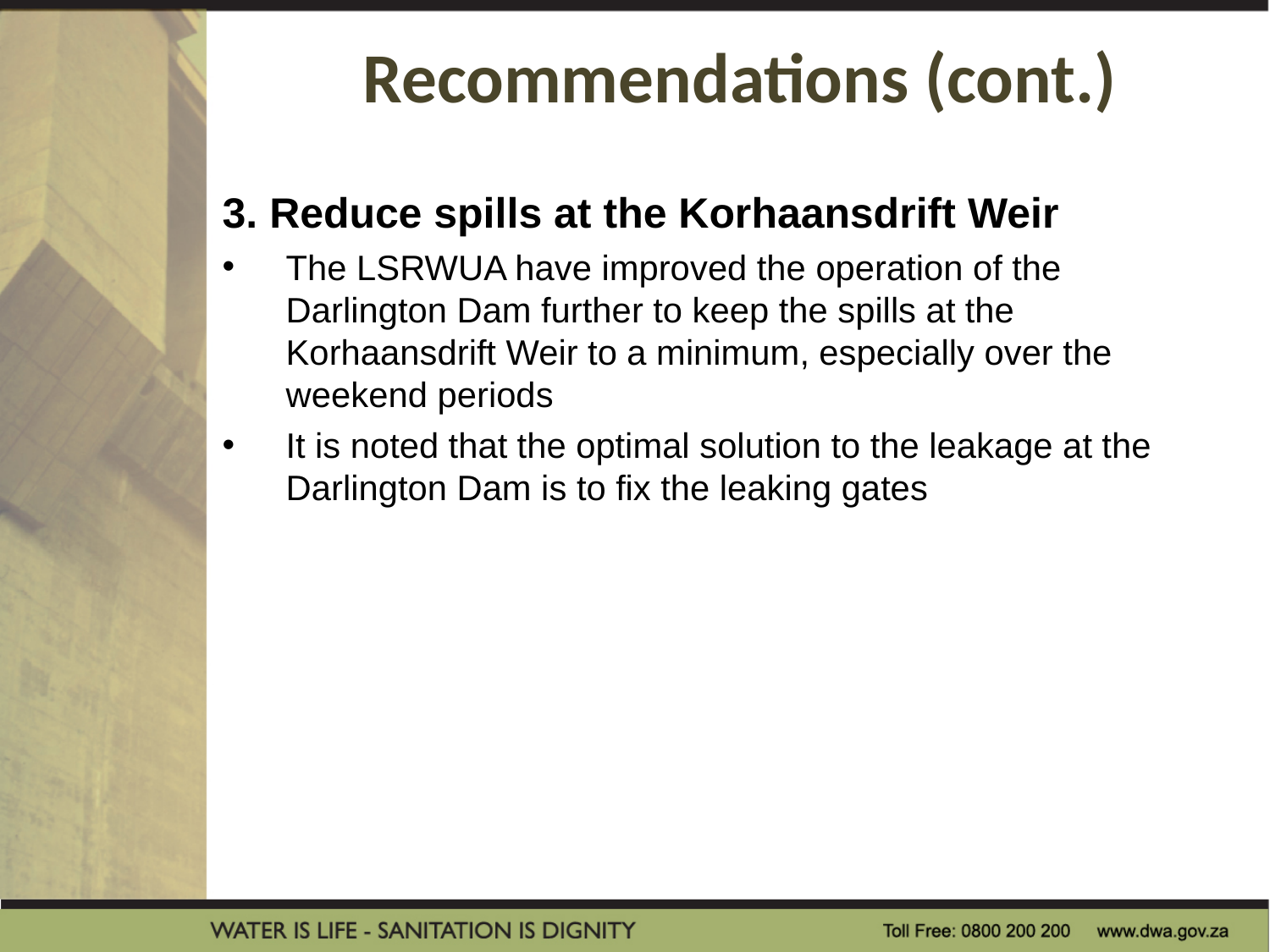

# Recommendations (cont.)
3. Reduce spills at the Korhaansdrift Weir
The LSRWUA have improved the operation of the Darlington Dam further to keep the spills at the Korhaansdrift Weir to a minimum, especially over the weekend periods
It is noted that the optimal solution to the leakage at the Darlington Dam is to fix the leaking gates